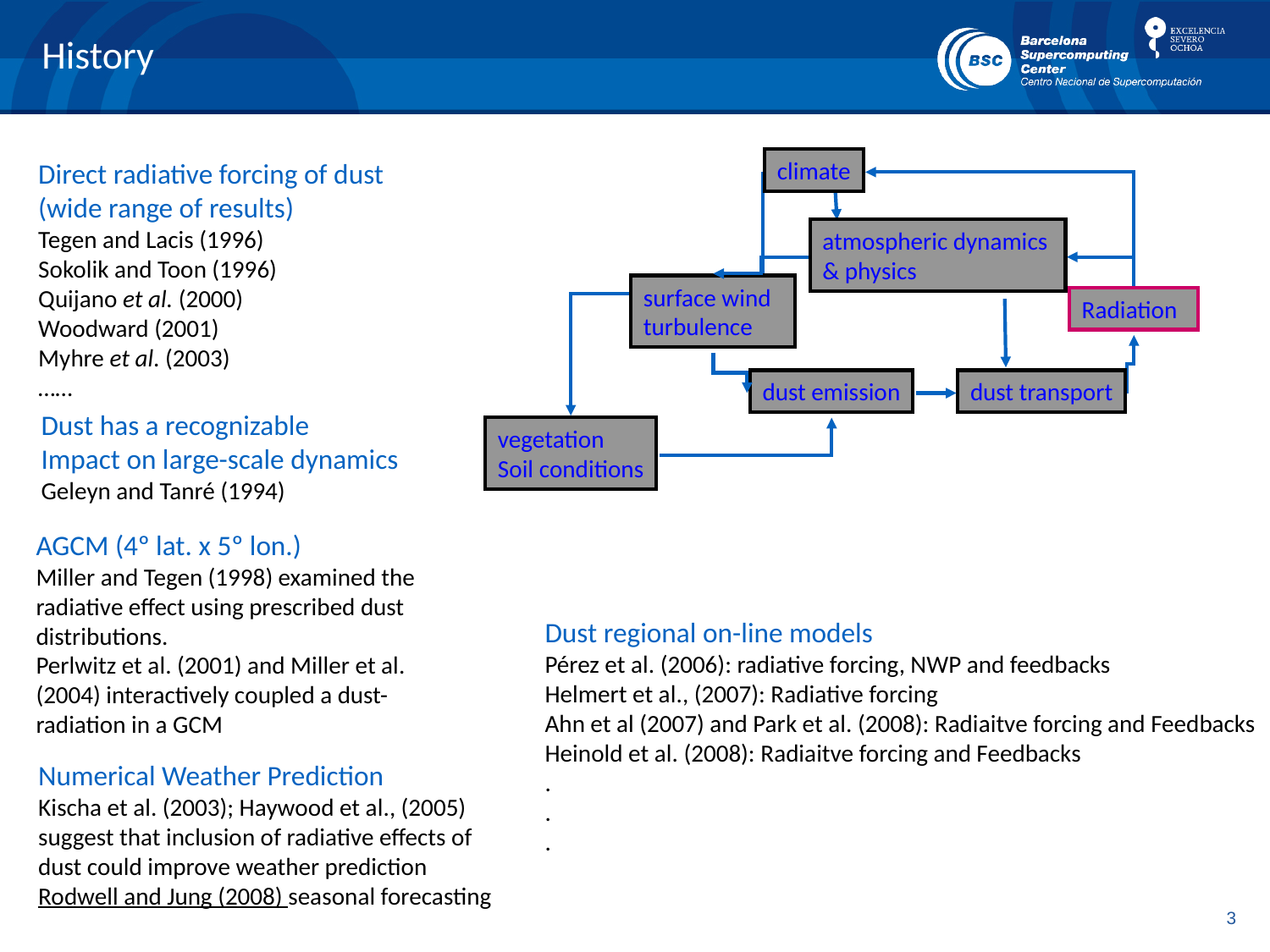

History
climate

Direct radiative forcing of dust
(wide range of results)
Tegen and Lacis (1996)
Sokolik and Toon (1996)
Quijano et al. (2000)
Woodward (2001)
Myhre et al. (2003)
……

atmospheric dynamics
& physics
surface wind turbulence

dust emission
dust transport
vegetation
Soil conditions
Radiation
Dust has a recognizable
Impact on large-scale dynamics
Geleyn and Tanré (1994)
AGCM (4º lat. x 5º lon.)
Miller and Tegen (1998) examined the radiative effect using prescribed dust distributions.
Perlwitz et al. (2001) and Miller et al. (2004) interactively coupled a dust-radiation in a GCM
Dust regional on-line models
Pérez et al. (2006): radiative forcing, NWP and feedbacks
Helmert et al., (2007): Radiative forcing
Ahn et al (2007) and Park et al. (2008): Radiaitve forcing and Feedbacks
Heinold et al. (2008): Radiaitve forcing and Feedbacks
.
.
.
Numerical Weather Prediction
Kischa et al. (2003); Haywood et al., (2005) suggest that inclusion of radiative effects of dust could improve weather prediction
Rodwell and Jung (2008) seasonal forecasting